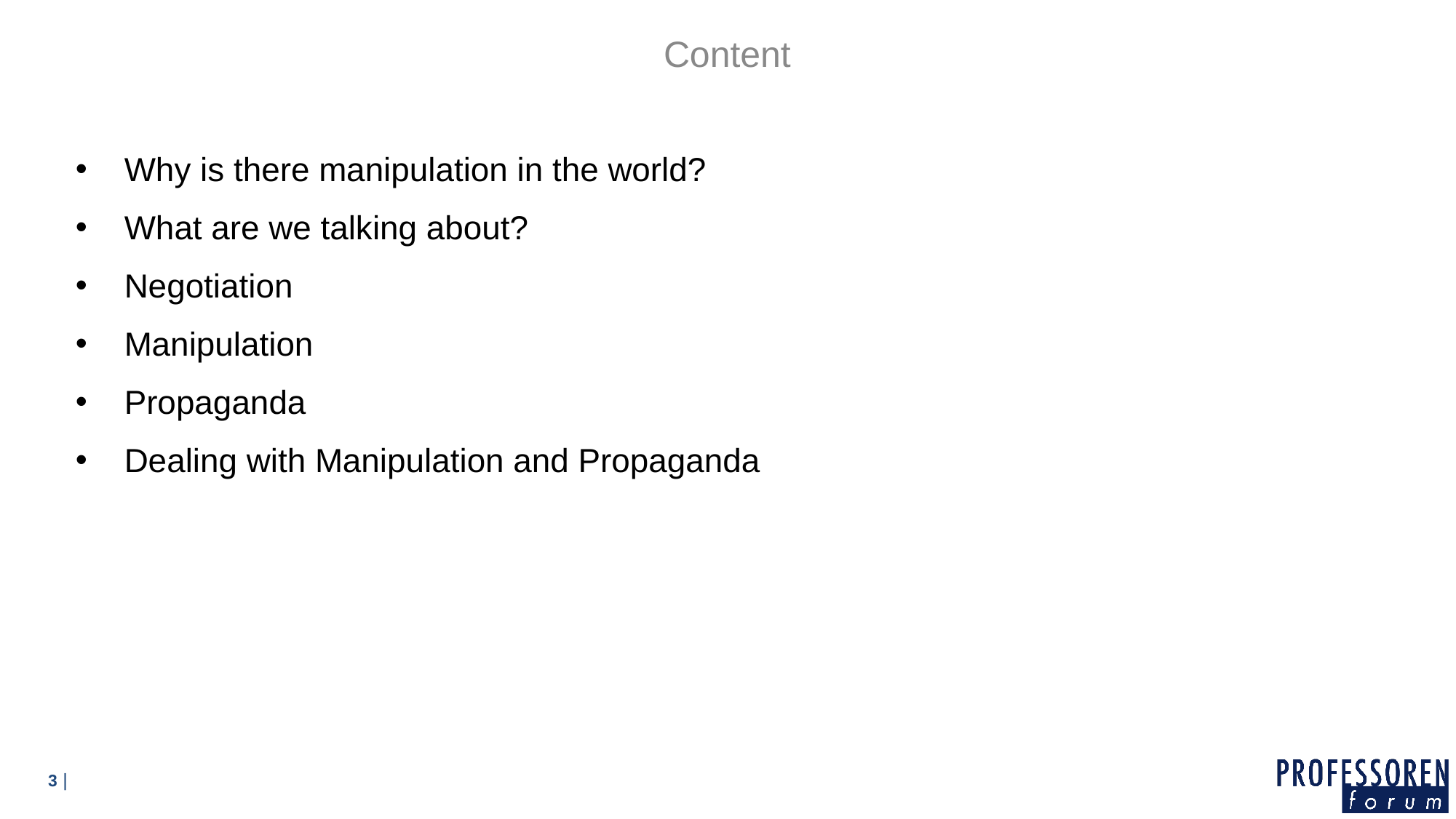

Content
Why is there manipulation in the world?
What are we talking about?
Negotiation
Manipulation
Propaganda
Dealing with Manipulation and Propaganda